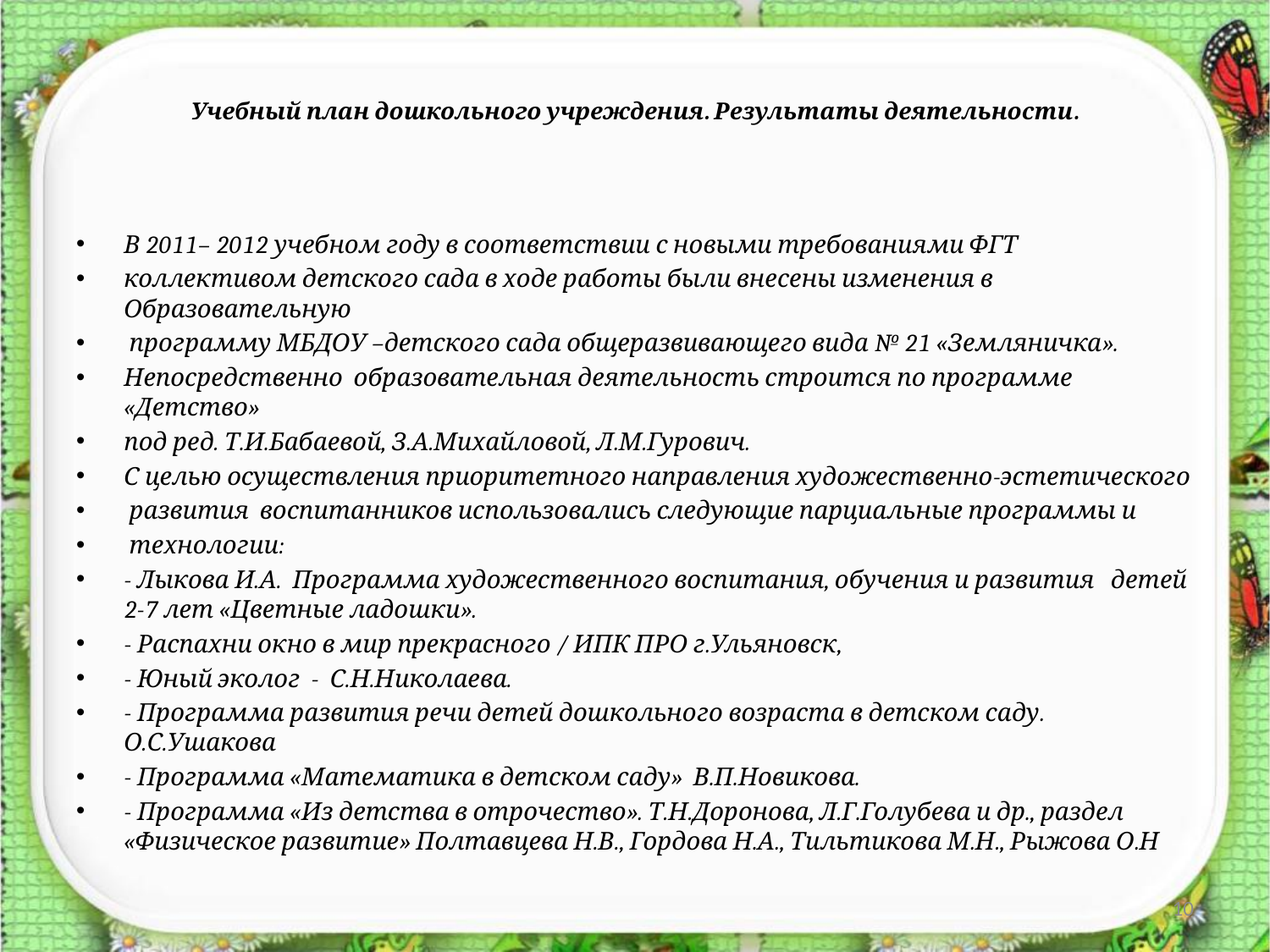

# Учебный план дошкольного учреждения. Результаты деятельности.
В 2011– 2012 учебном году в соответствии с новыми требованиями ФГТ
коллективом детского сада в ходе работы были внесены изменения в  Образовательную
 программу МБДОУ –детского сада общеразвивающего вида № 21 «Земляничка».
Непосредственно  образовательная деятельность строится по программе «Детство»
под ред. Т.И.Бабаевой, З.А.Михайловой, Л.М.Гурович.
С целью осуществления приоритетного направления художественно-эстетического
 развития  воспитанников использовались следующие парциальные программы и
 технологии:
- Лыкова И.А.  Программа художественного воспитания, обучения и развития   детей 2-7 лет «Цветные ладошки».
- Распахни окно в мир прекрасного / ИПК ПРО г.Ульяновск,
- Юный эколог  -  С.Н.Николаева.
- Программа развития речи детей дошкольного возраста в детском саду. О.С.Ушакова
- Программа «Математика в детском саду»  В.П.Новикова.
- Программа «Из детства в отрочество». Т.Н.Доронова, Л.Г.Голубева и др., раздел «Физическое развитие» Полтавцева Н.В., Гордова Н.А., Тильтикова М.Н., Рыжова О.Н

10